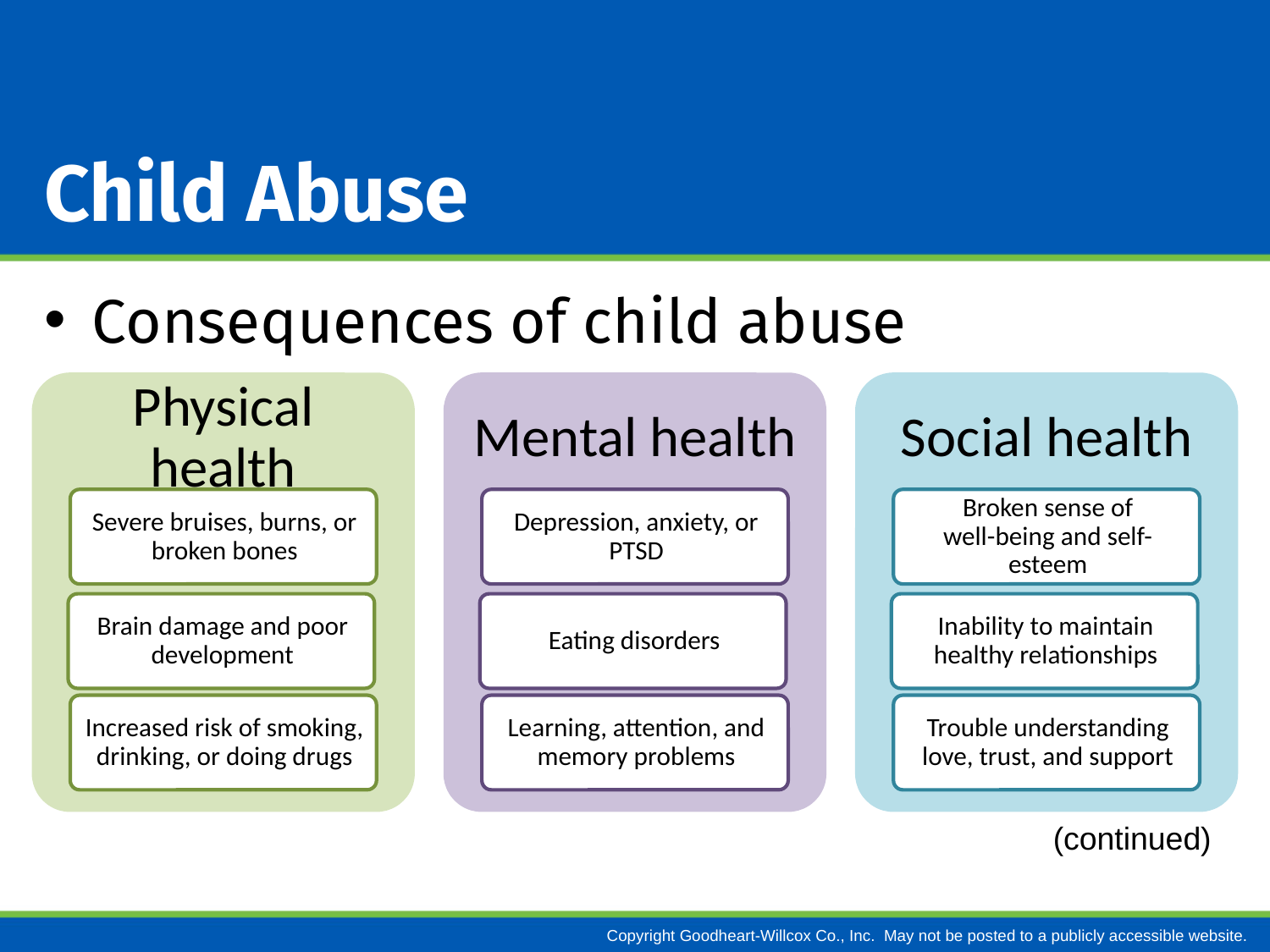

# Child Abuse
Consequences of child abuse
Physical health
Severe bruises, burns, or broken bones
Brain damage and poor development
Increased risk of smoking, drinking, or doing drugs
Mental health
Depression, anxiety, or PTSD
Eating disorders
Learning, attention, and memory problems
Social health
Broken sense of
well-being and self-esteem
Inability to maintain healthy relationships
Trouble understanding love, trust, and support
(continued)